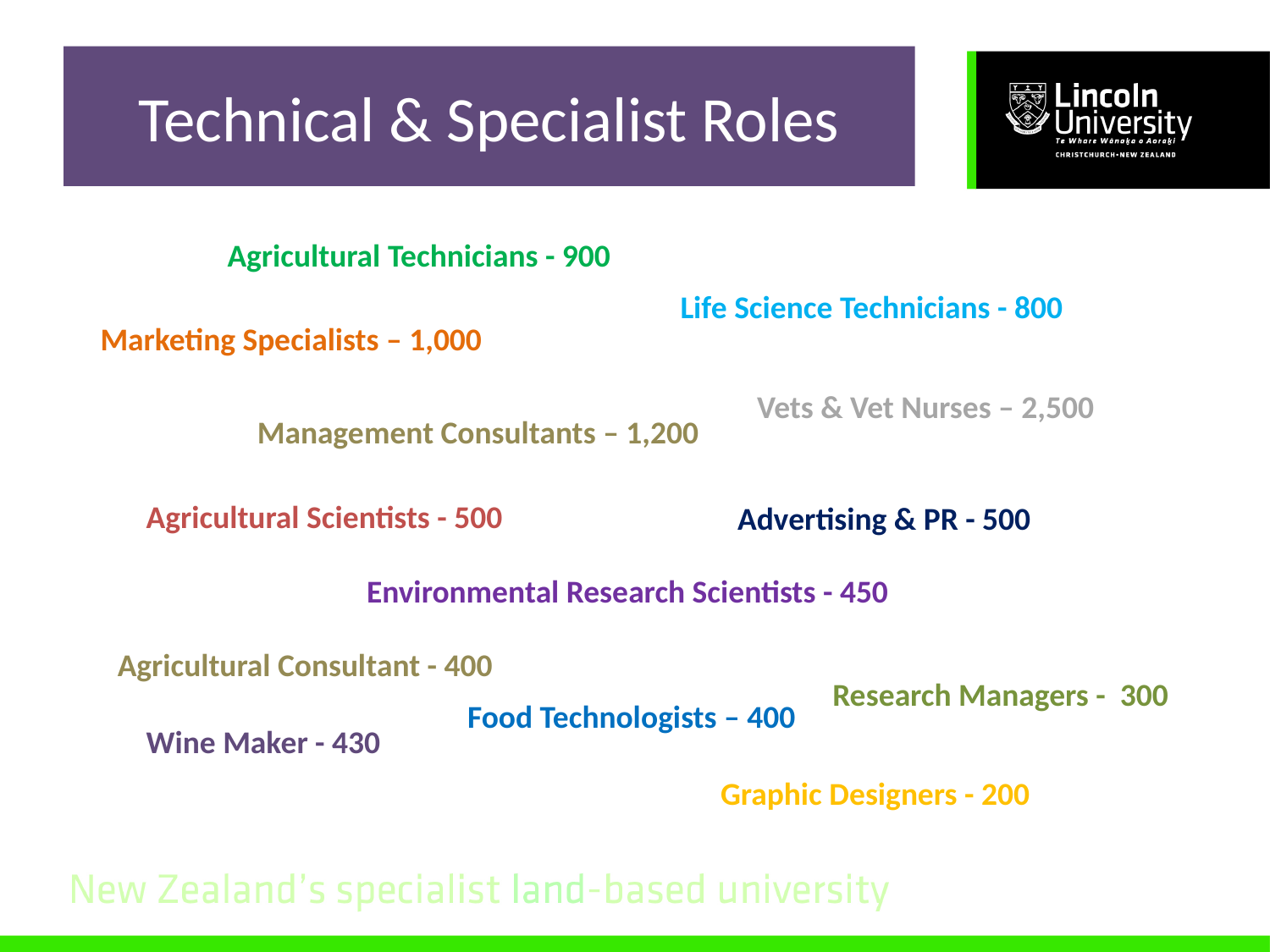

# Technical & Specialist Roles
Agricultural Technicians - 900
Life Science Technicians - 800
Marketing Specialists – 1,000
Vets & Vet Nurses – 2,500
Management Consultants – 1,200
Agricultural Scientists - 500
Advertising & PR - 500
Environmental Research Scientists - 450
Agricultural Consultant - 400
Research Managers -  300
Food Technologists – 400
Wine Maker - 430
Graphic Designers - 200